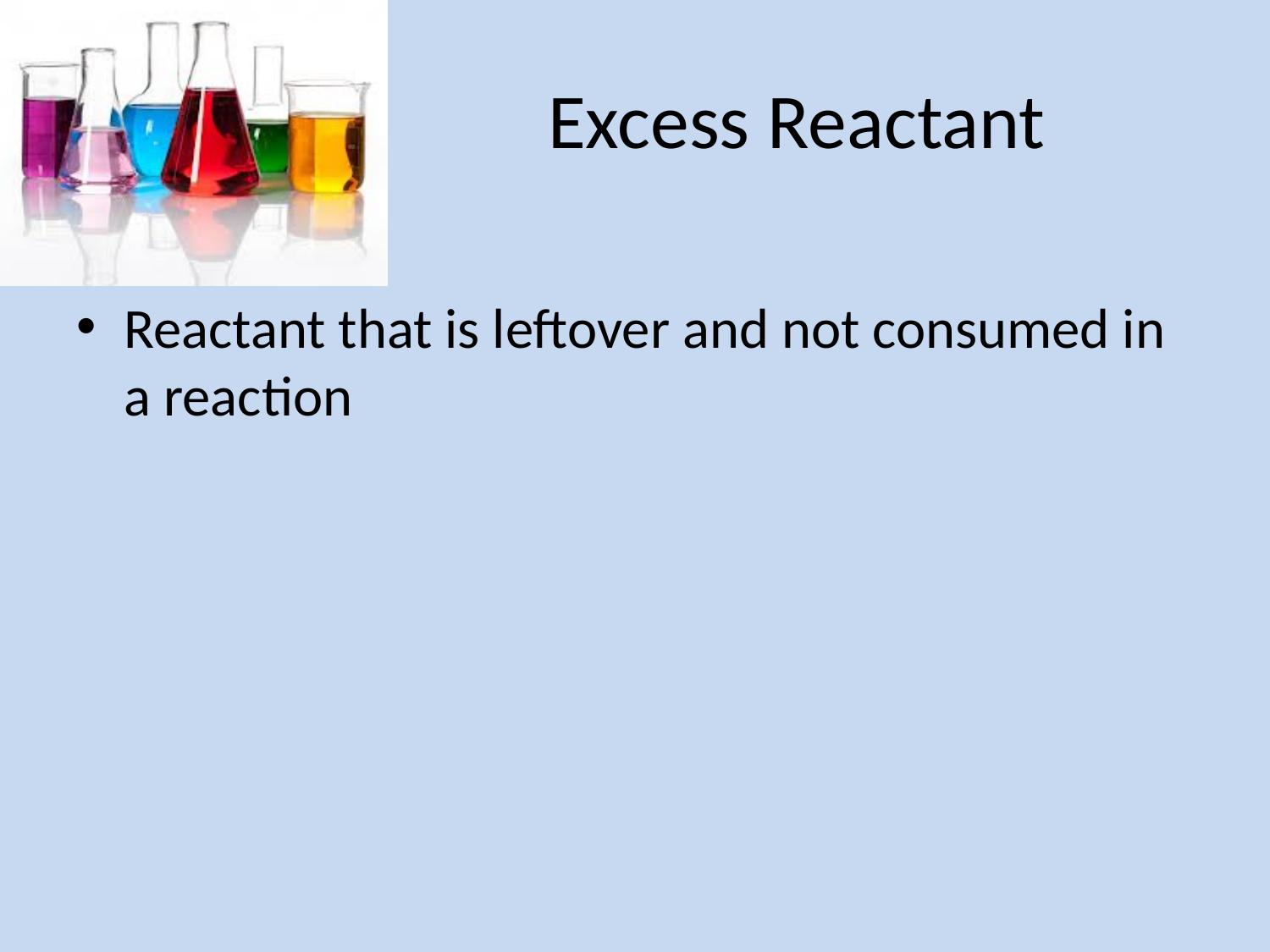

# Excess Reactant
Reactant that is leftover and not consumed in a reaction